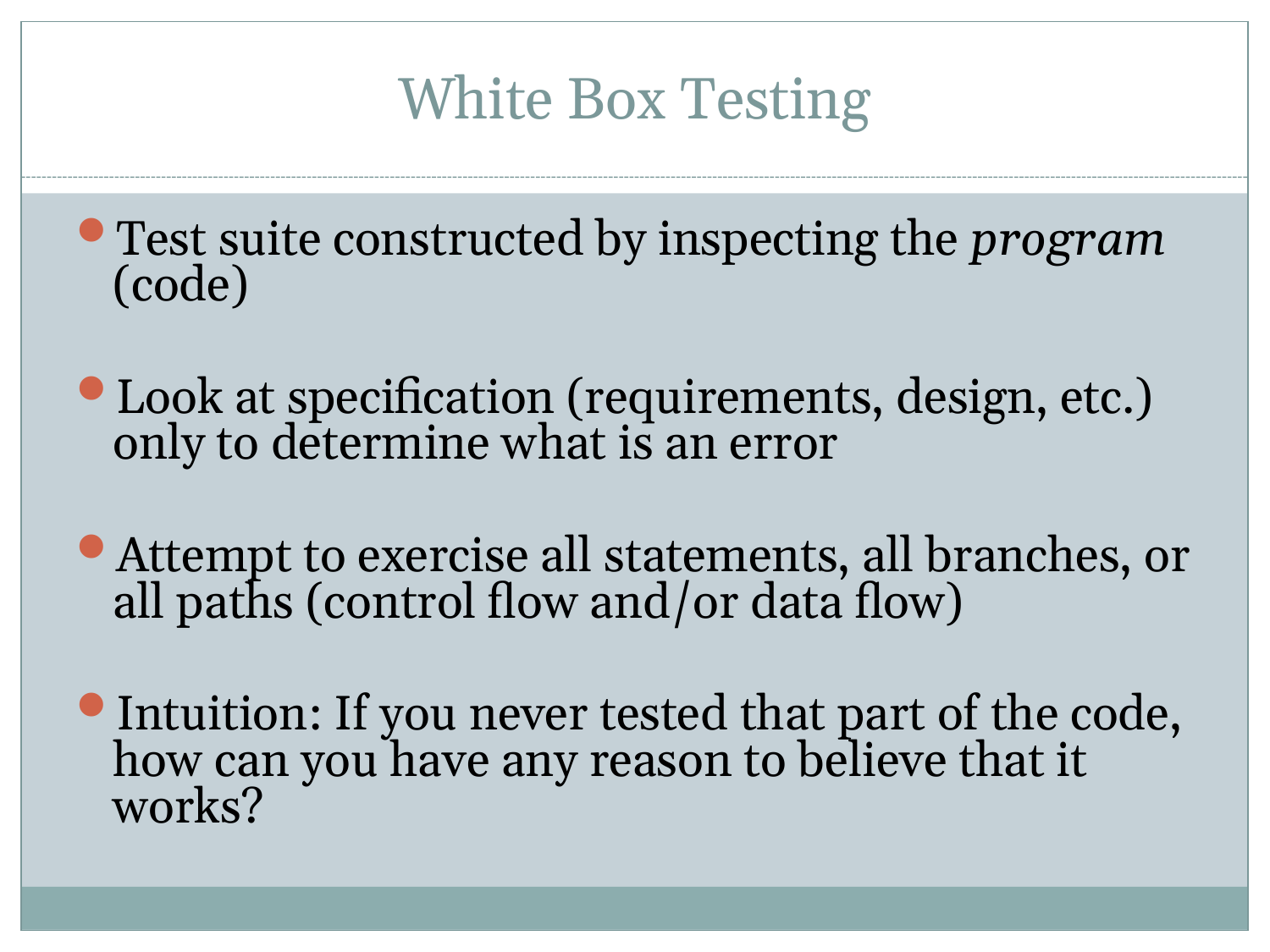

# White Box Testing
Test suite constructed by inspecting the program (code)

Look at specification (requirements, design, etc.) only to determine what is an error

Attempt to exercise all statements, all branches, or all paths (control flow and/or data flow)

Intuition: If you never tested that part of the code, how can you have any reason to believe that it works?